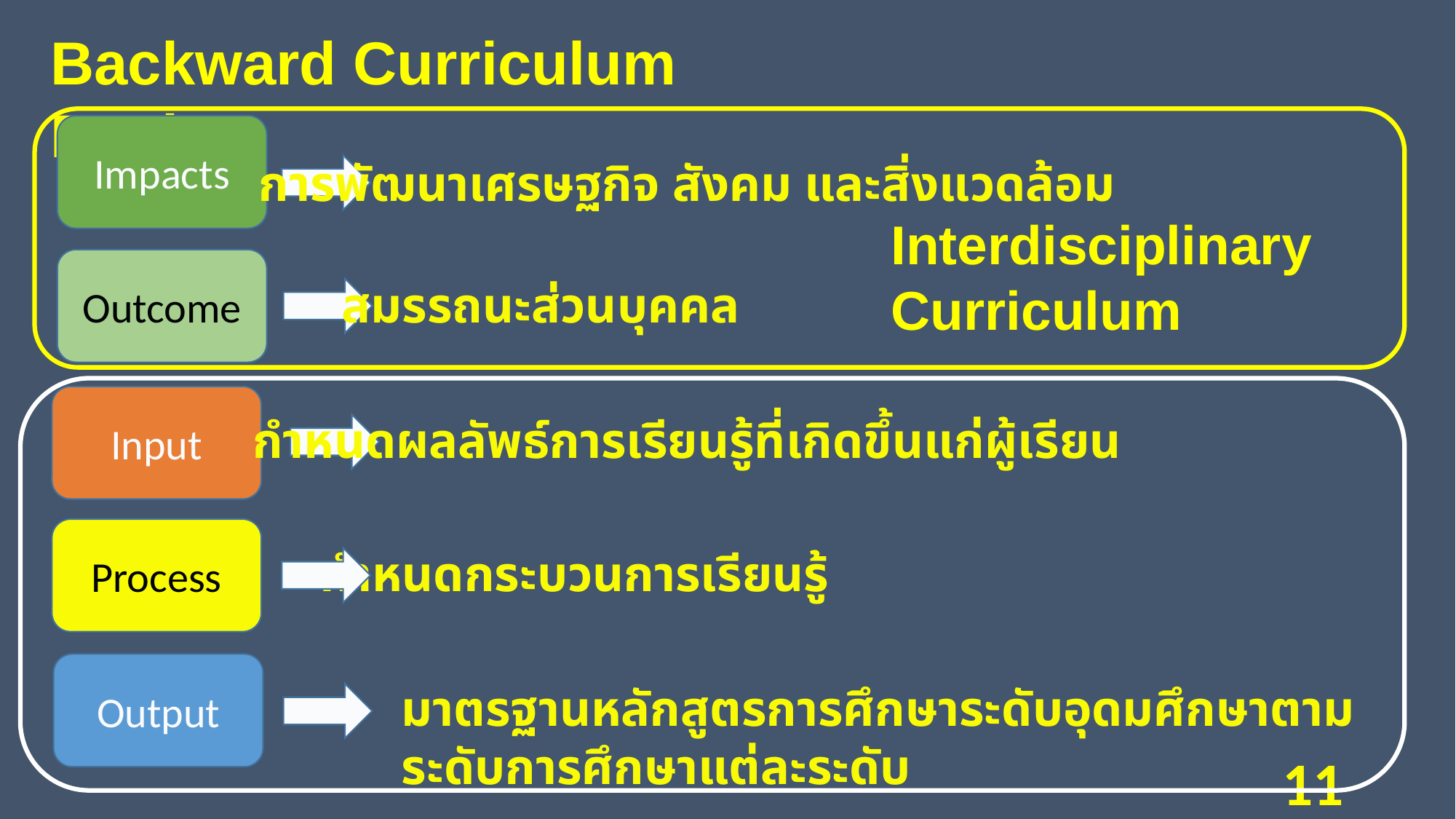

Backward Curriculum Design

Impacts
การพัฒนาเศรษฐกิจ สังคม และสิ่งแวดล้อม

Interdisciplinary Curriculum
Outcome
สมรรถนะส่วนบุคคล

Input
กำหนดผลลัพธ์การเรียนรู้ที่เกิดขึ้นแก่ผู้เรียน

Process
กำหนดกระบวนการเรียนรู้

Output
มาตรฐานหลักสูตรการศึกษาระดับอุดมศึกษาตามระดับการศึกษาแต่ละระดับ

11